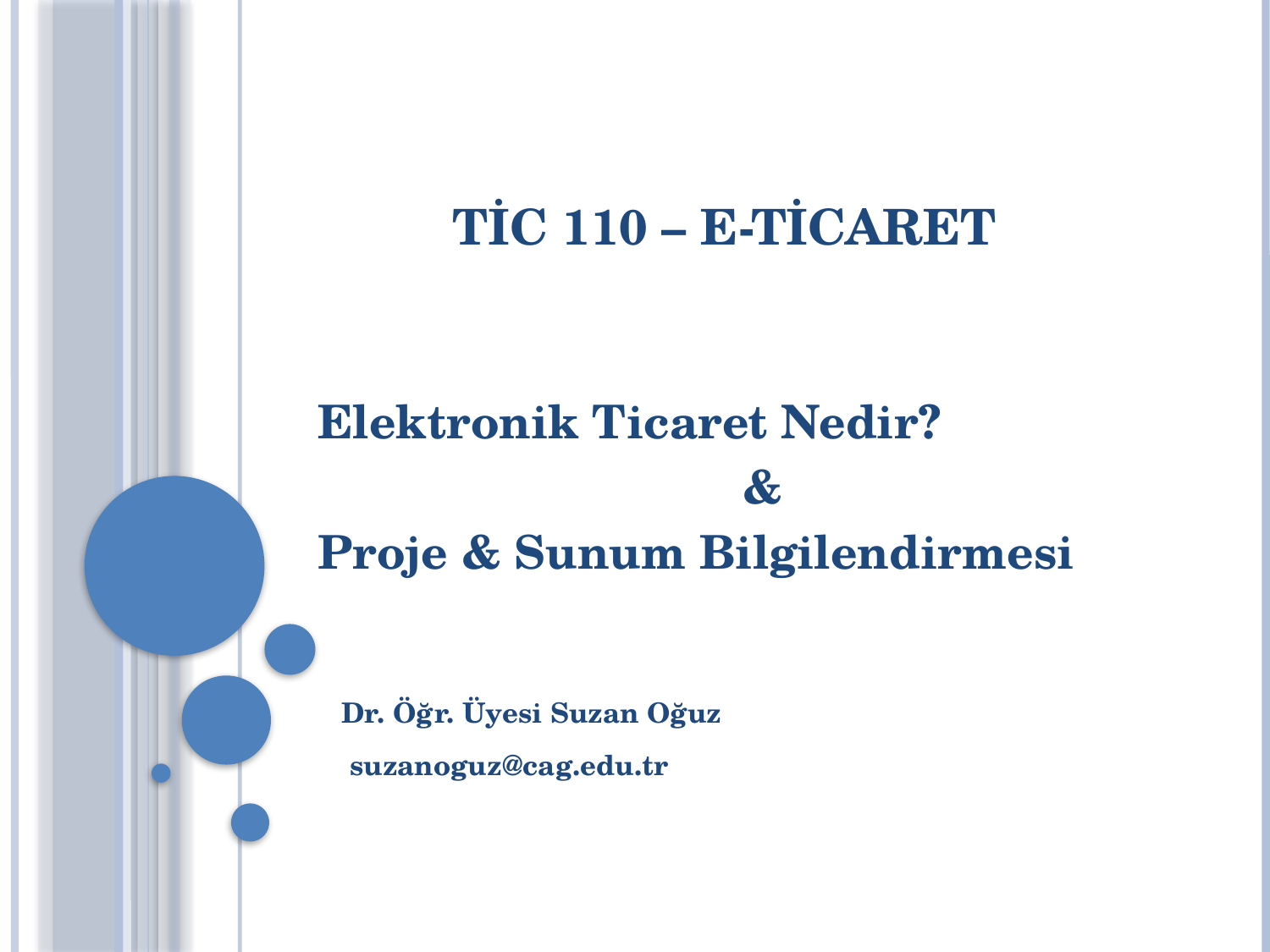

# TİC 110 – E-TİCARET
Elektronik Ticaret Nedir?
&
Proje & Sunum Bilgilendirmesi

   Dr. Öğr. Üyesi Suzan Oğuz
   suzanoguz@cag.edu.tr